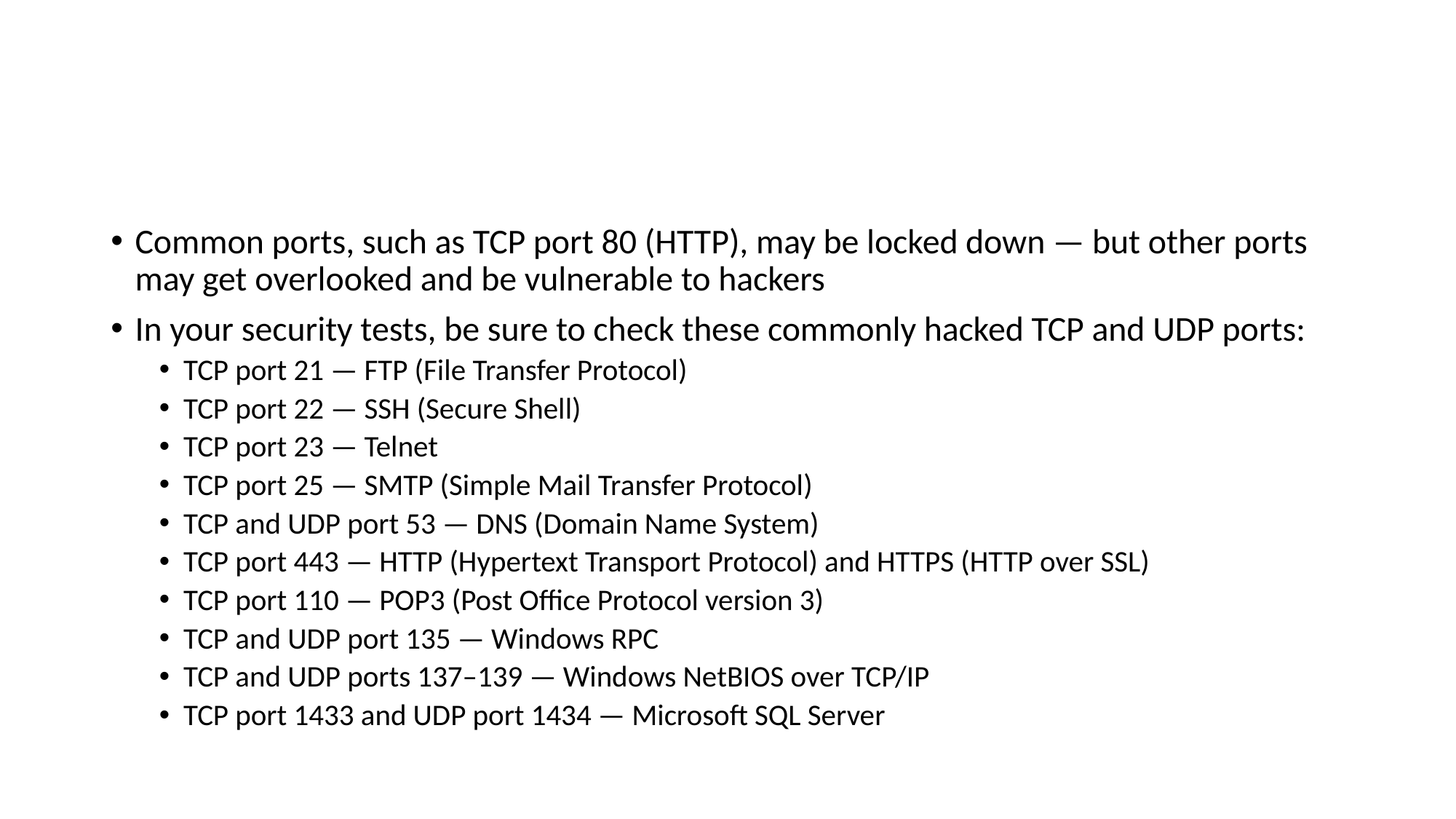

#
Common ports, such as TCP port 80 (HTTP), may be locked down — but other ports may get overlooked and be vulnerable to hackers
In your security tests, be sure to check these commonly hacked TCP and UDP ports:
TCP port 21 — FTP (File Transfer Protocol)
TCP port 22 — SSH (Secure Shell)
TCP port 23 — Telnet
TCP port 25 — SMTP (Simple Mail Transfer Protocol)
TCP and UDP port 53 — DNS (Domain Name System)
TCP port 443 — HTTP (Hypertext Transport Protocol) and HTTPS (HTTP over SSL)
TCP port 110 — POP3 (Post Office Protocol version 3)
TCP and UDP port 135 — Windows RPC
TCP and UDP ports 137–139 — Windows NetBIOS over TCP/IP
TCP port 1433 and UDP port 1434 — Microsoft SQL Server